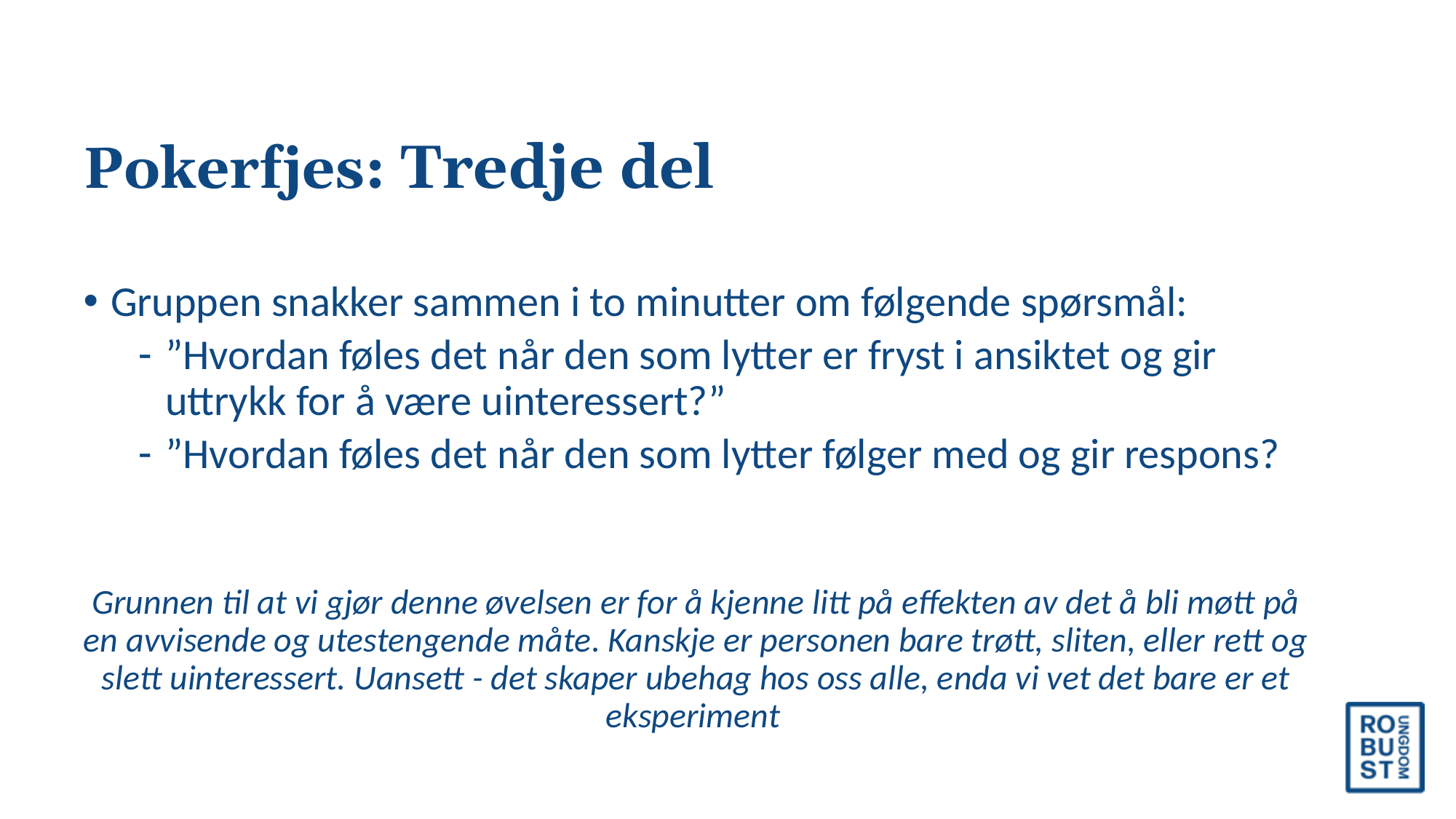

# Pokerfjes: Tredje del
Gruppen snakker sammen i to minutter om følgende spørsmål:
”Hvordan føles det når den som lytter er fryst i ansiktet og gir uttrykk for å være uinteressert?”
”Hvordan føles det når den som lytter følger med og gir respons?

Grunnen til at vi gjør denne øvelsen er for å kjenne litt på effekten av det å bli møtt på en avvisende og utestengende måte. Kanskje er personen bare trøtt, sliten, eller rett og slett uinteressert. Uansett - det skaper ubehag hos oss alle, enda vi vet det bare er et eksperiment